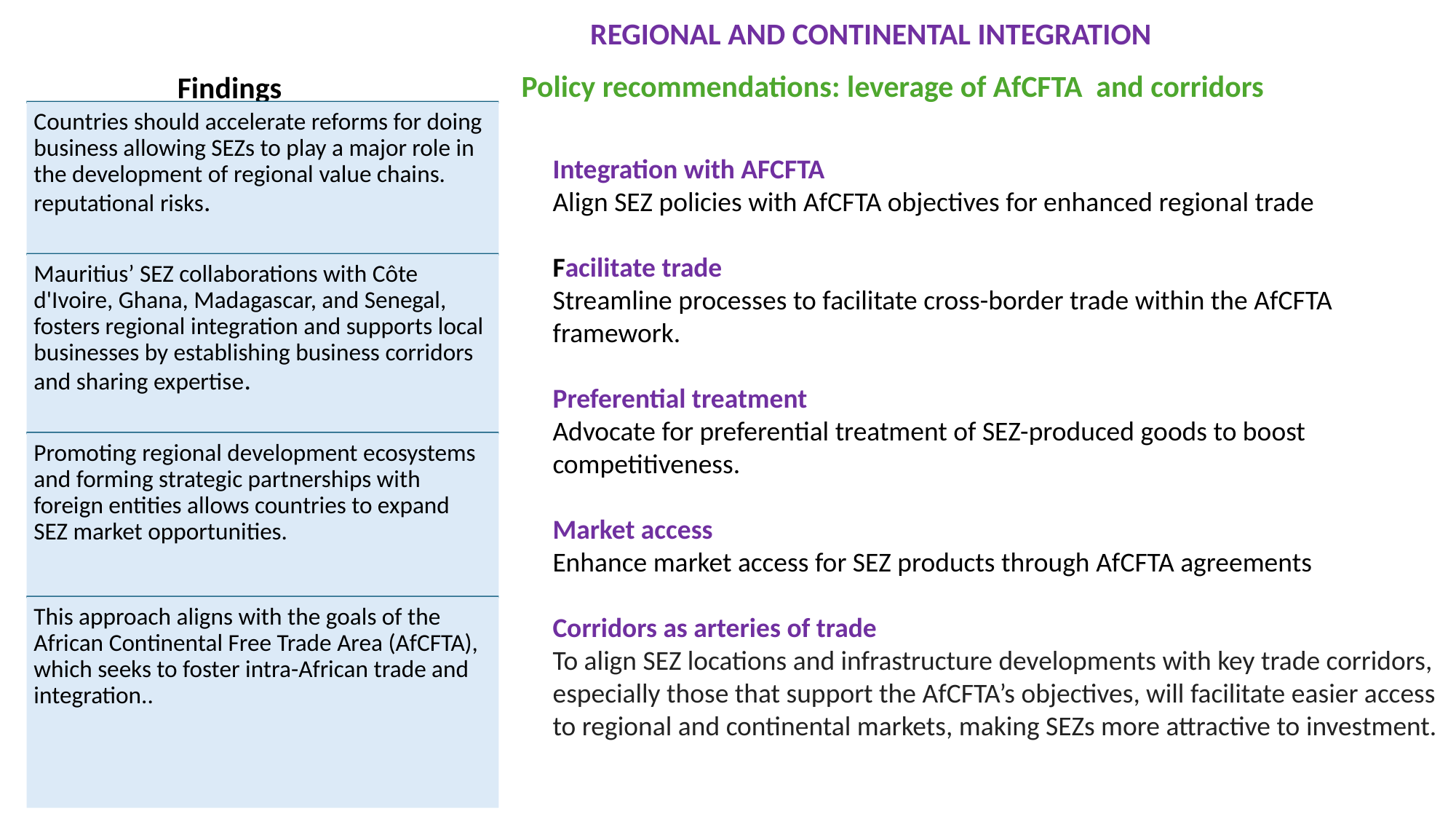

# REGIONAL AND CONTINENTAL INTEGRATION
Policy recommendations: leverage of AfCFTA  and corridors
Findings
Countries should accelerate reforms for doing business allowing SEZs to play a major role in the development of regional value chains. reputational risks.
Mauritius’ SEZ collaborations with Côte d'Ivoire, Ghana, Madagascar, and Senegal, fosters regional integration and supports local businesses by establishing business corridors and sharing expertise.
Promoting regional development ecosystems and forming strategic partnerships with foreign entities allows countries to expand  SEZ market opportunities.
This approach aligns with the goals of the African Continental Free Trade Area (AfCFTA), which seeks to foster intra-African trade and integration..
Integration with AFCFTA
Align SEZ policies with AfCFTA objectives for enhanced regional trade

Facilitate trade
Streamline processes to facilitate cross-border trade within the AfCFTA framework.

Preferential treatment
Advocate for preferential treatment of SEZ-produced goods to boost competitiveness.

Market access
Enhance market access for SEZ products through AfCFTA agreements

Corridors as arteries of trade
To align SEZ locations and infrastructure developments with key trade corridors, especially those that support the AfCFTA’s objectives, will facilitate easier access to regional and continental markets, making SEZs more attractive to investment.